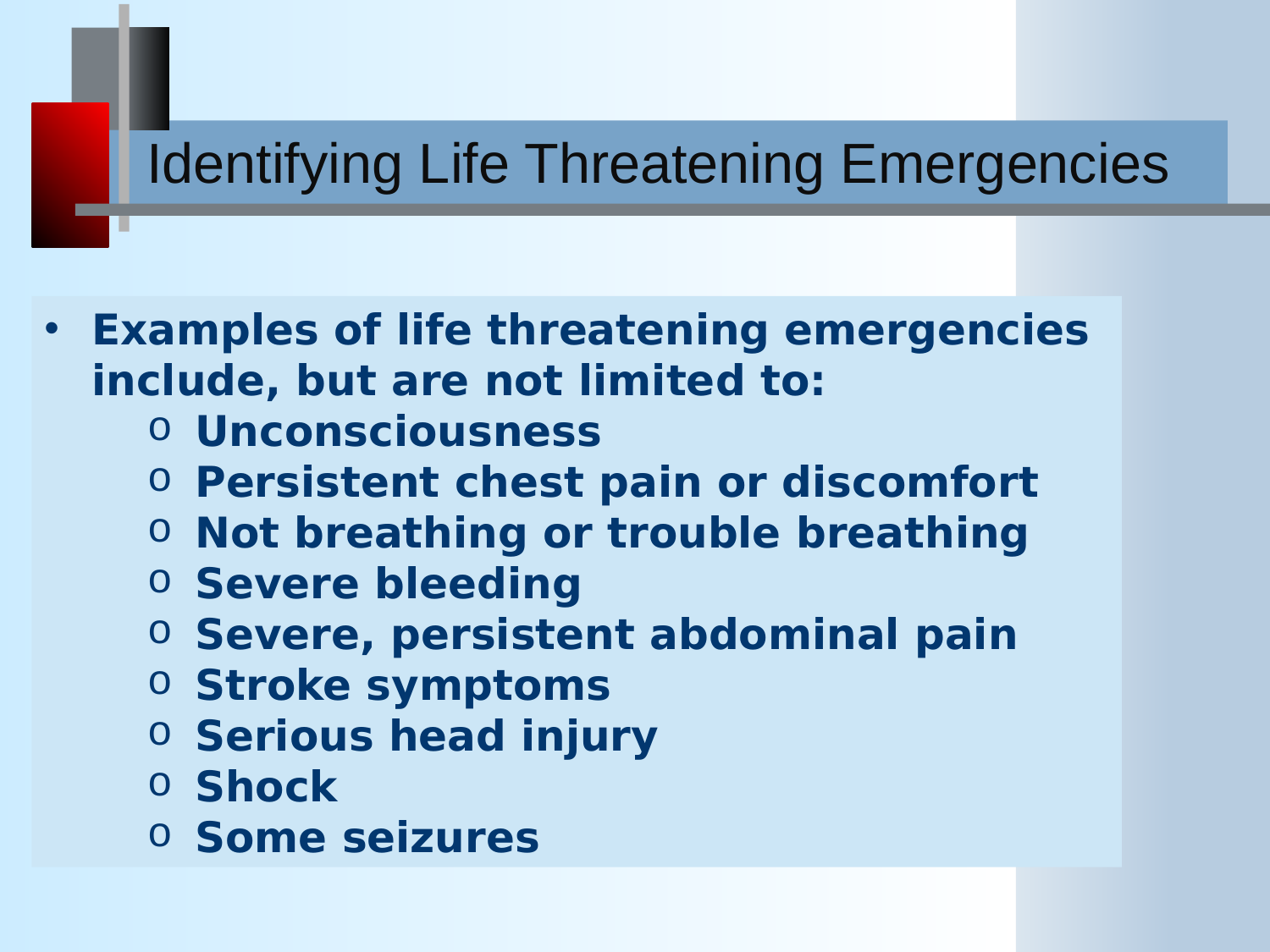

Identifying Life Threatening Emergencies
Examples of life threatening emergencies include, but are not limited to:
Unconsciousness
Persistent chest pain or discomfort
Not breathing or trouble breathing
Severe bleeding
Severe, persistent abdominal pain
Stroke symptoms
Serious head injury
Shock
Some seizures